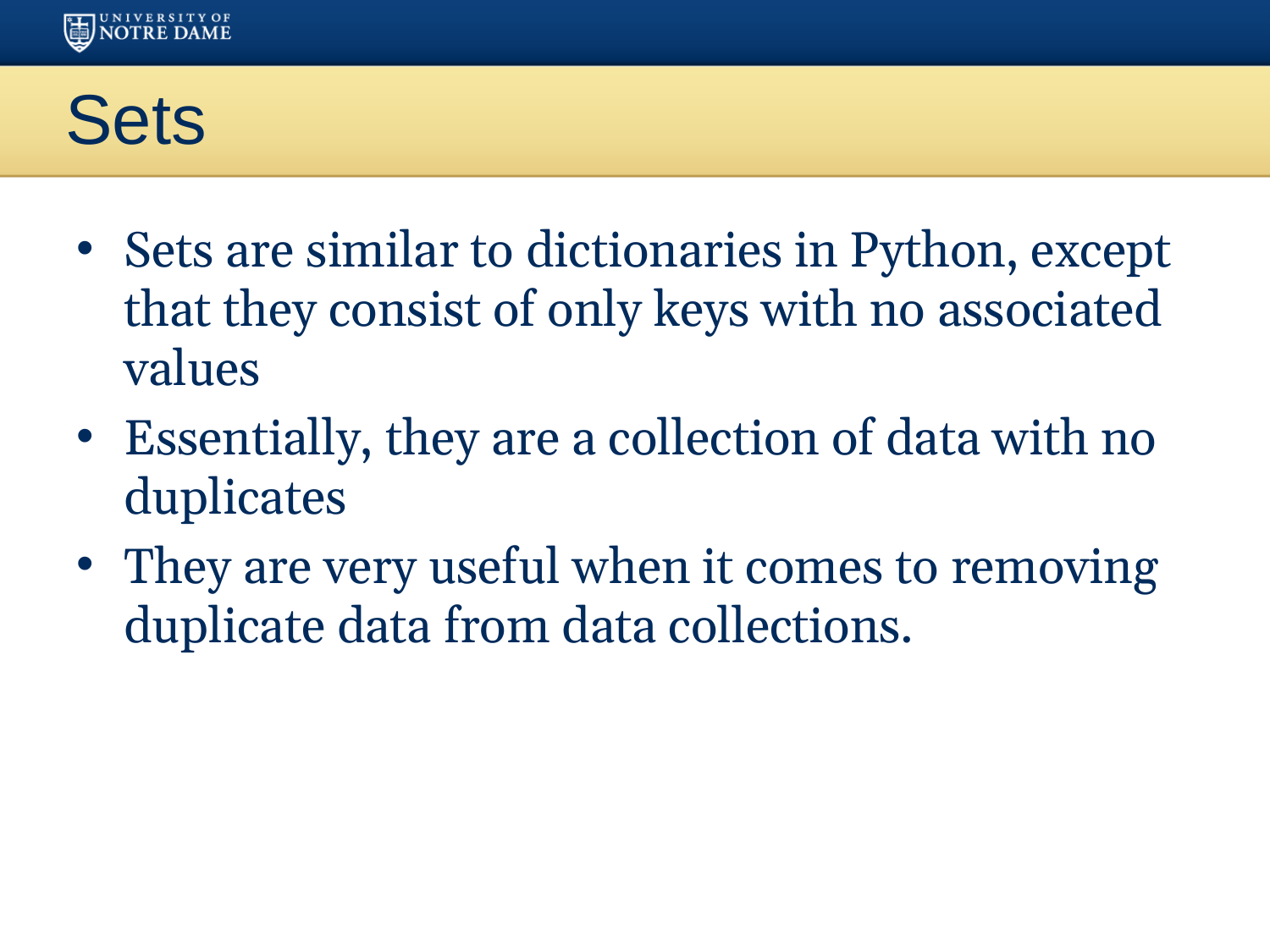

# Sets
Sets are similar to dictionaries in Python, except that they consist of only keys with no associated values
Essentially, they are a collection of data with no duplicates
They are very useful when it comes to removing duplicate data from data collections.